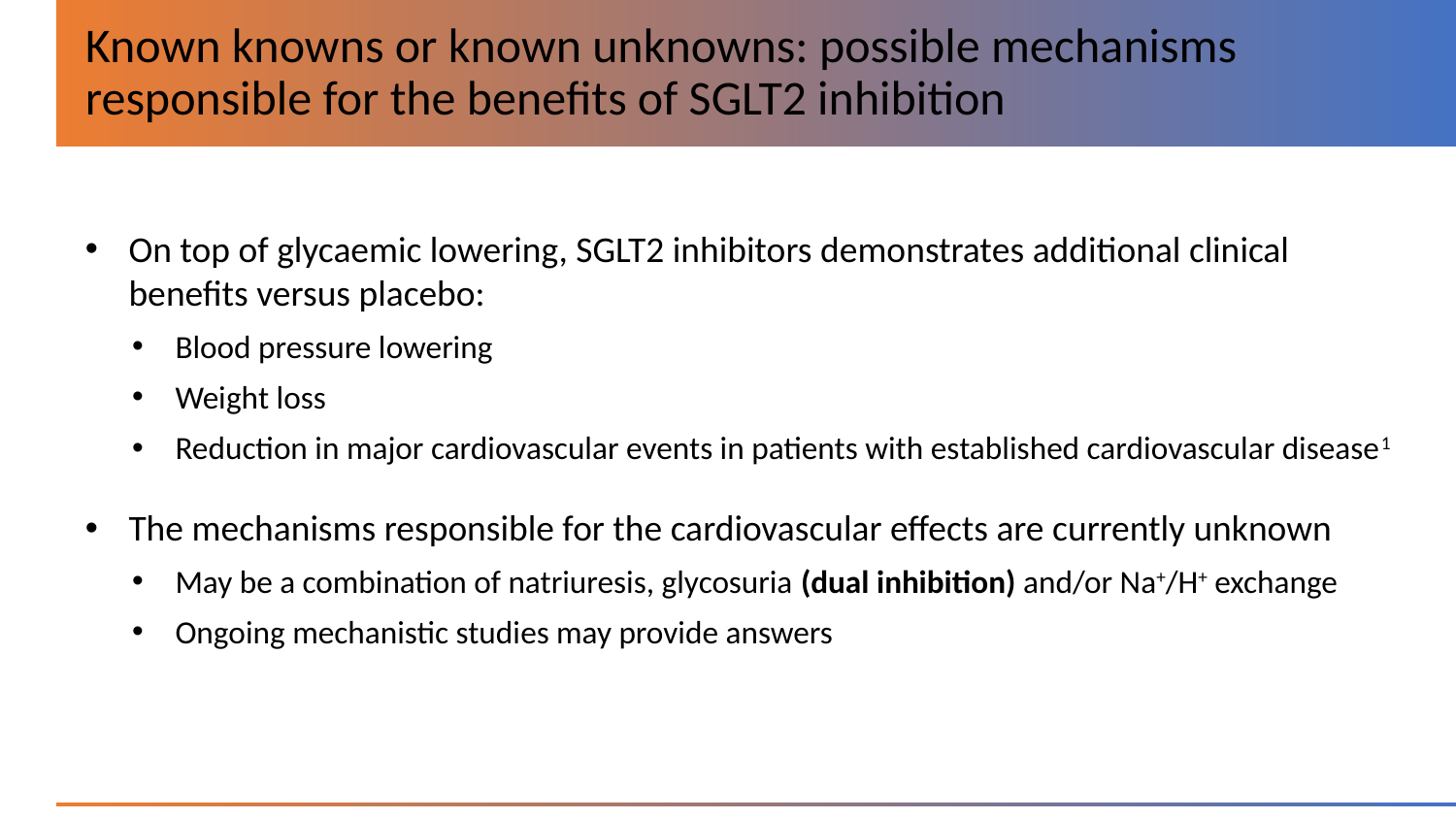

# Known knowns or known unknowns: possible mechanisms responsible for the benefits of SGLT2 inhibition
On top of glycaemic lowering, SGLT2 inhibitors demonstrates additional clinical benefits versus placebo:
Blood pressure lowering
Weight loss
Reduction in major cardiovascular events in patients with established cardiovascular disease1

The mechanisms responsible for the cardiovascular effects are currently unknown
May be a combination of natriuresis, glycosuria (dual inhibition) and/or Na+/H+ exchange
Ongoing mechanistic studies may provide answers